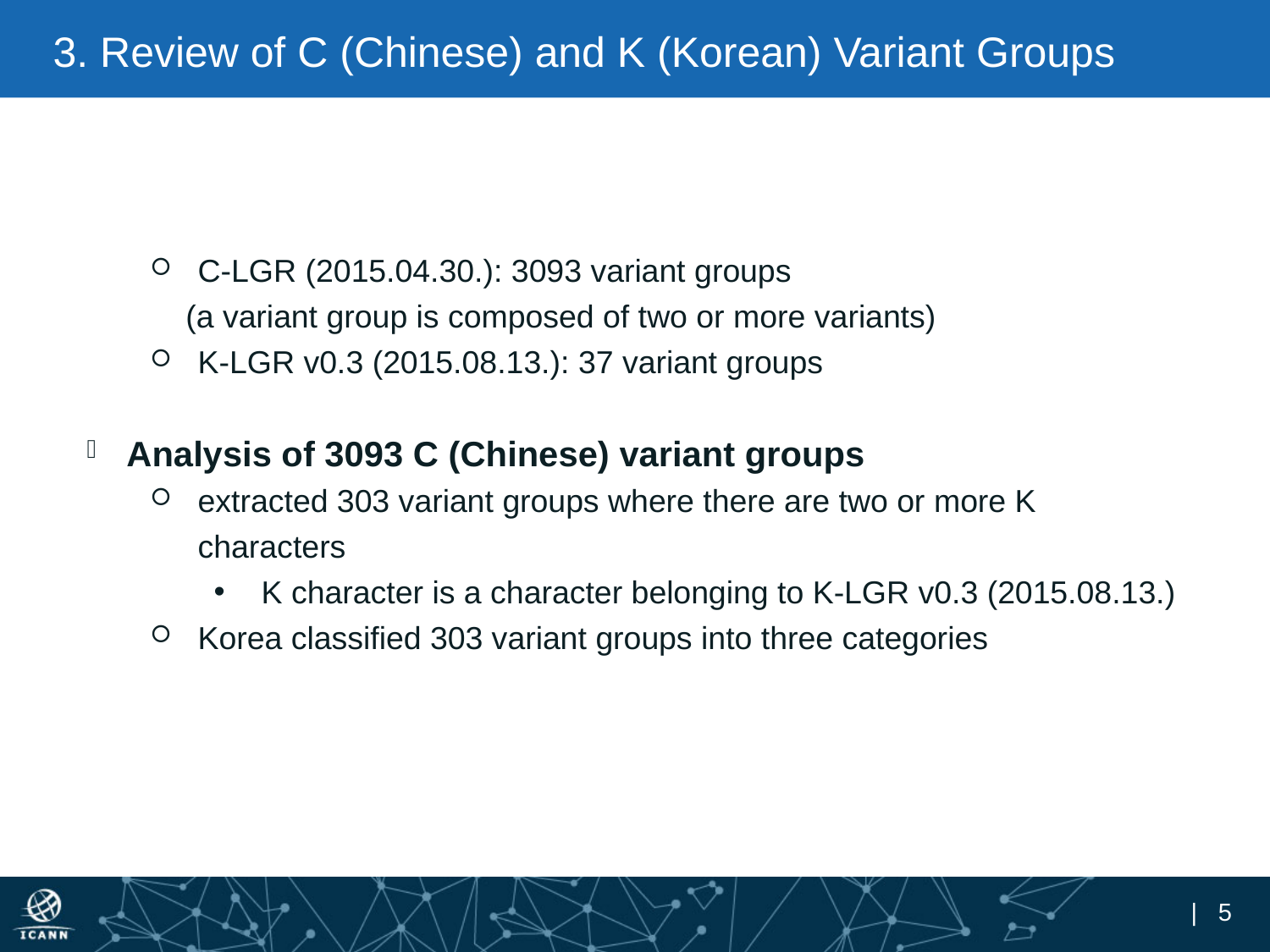

# 3. Review of C (Chinese) and K (Korean) Variant Groups

C-LGR (2015.04.30.): 3093 variant groups
    (a variant group is composed of two or more variants)
K-LGR v0.3 (2015.08.13.): 37 variant groups

Analysis of 3093 C (Chinese) variant groups
extracted 303 variant groups where there are two or more K characters
K character is a character belonging to K-LGR v0.3 (2015.08.13.)
Korea classified 303 variant groups into three categories